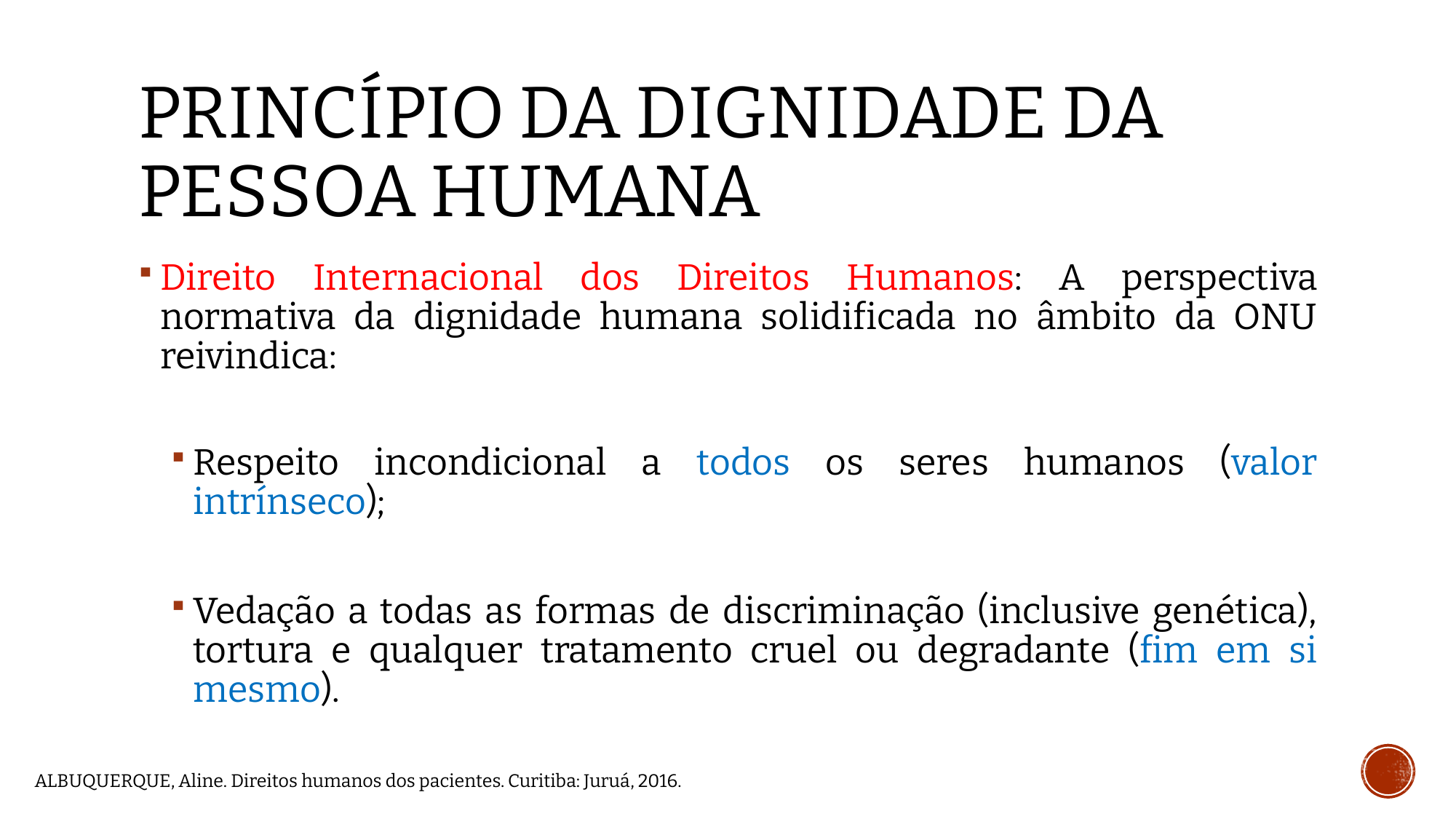

# PRINCÍPIO dA DIGNIDADE DA PESSOA HUMANA
Direito Internacional dos Direitos Humanos: A perspectiva normativa da dignidade humana solidificada no âmbito da ONU reivindica:

Respeito incondicional a todos os seres humanos (valor intrínseco);

Vedação a todas as formas de discriminação (inclusive genética), tortura e qualquer tratamento cruel ou degradante (fim em si mesmo).

ALBUQUERQUE, Aline. Direitos humanos dos pacientes. Curitiba: Juruá, 2016.